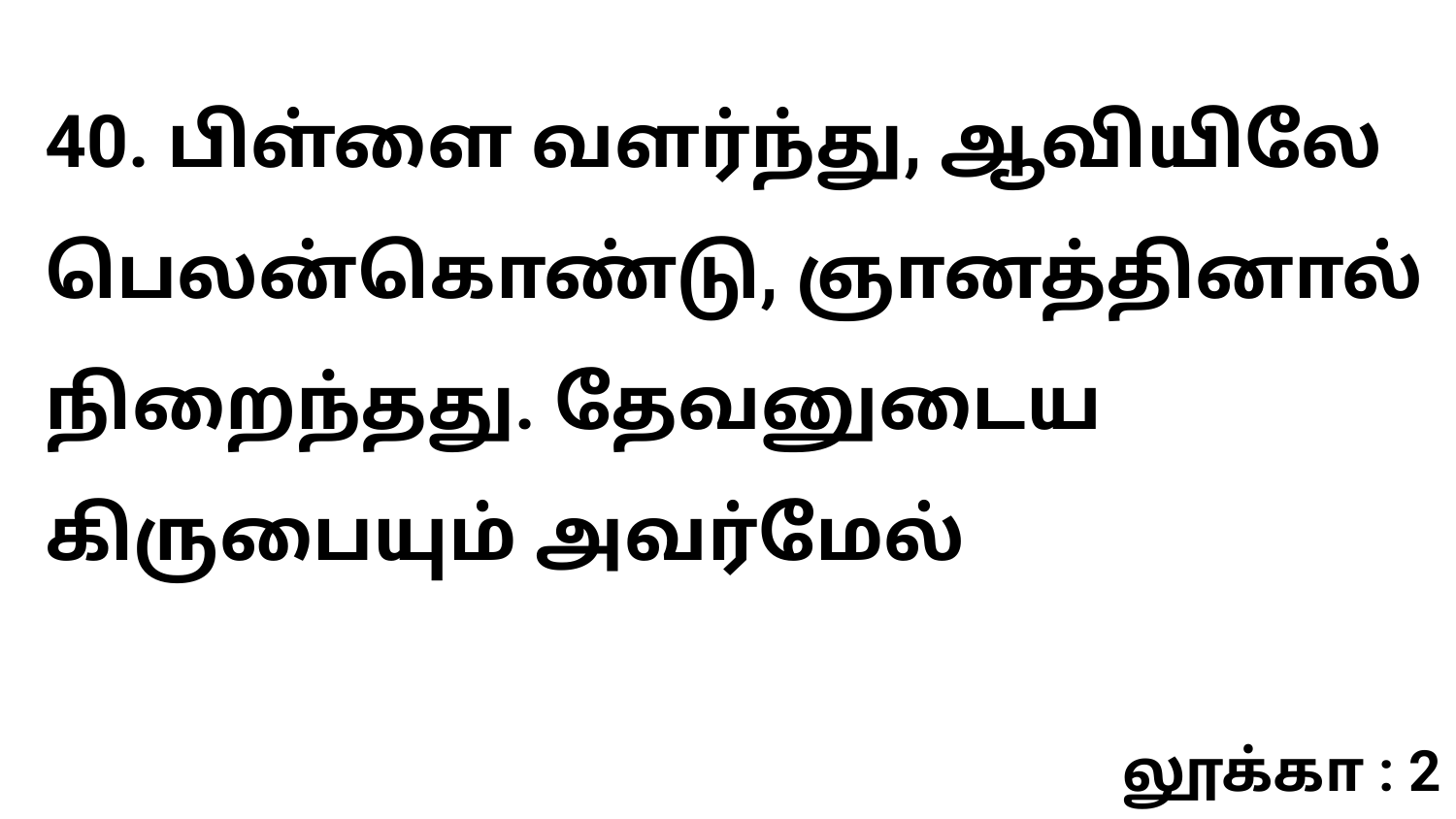

40. பிள்ளை வளர்ந்து, ஆவியிலே பெலன்கொண்டு, ஞானத்தினால் நிறைந்தது. தேவனுடைய கிருபையும் அவர்மேல்
லூக்கா : 2